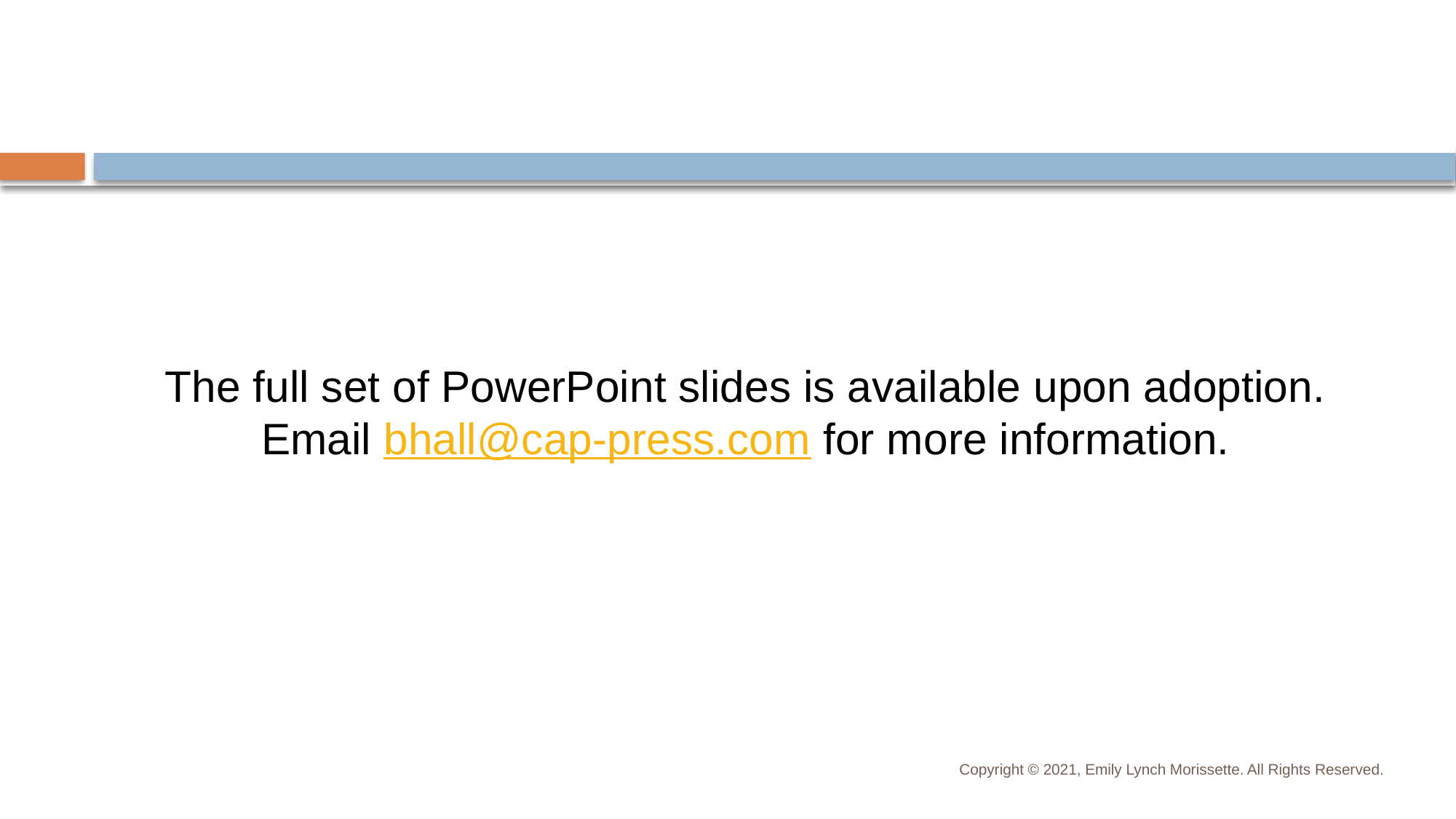

The full set of PowerPoint slides is available upon adoption. Email bhall@cap-press.com for more information.

Copyright © 2021, Emily Lynch Morissette. All Rights Reserved.